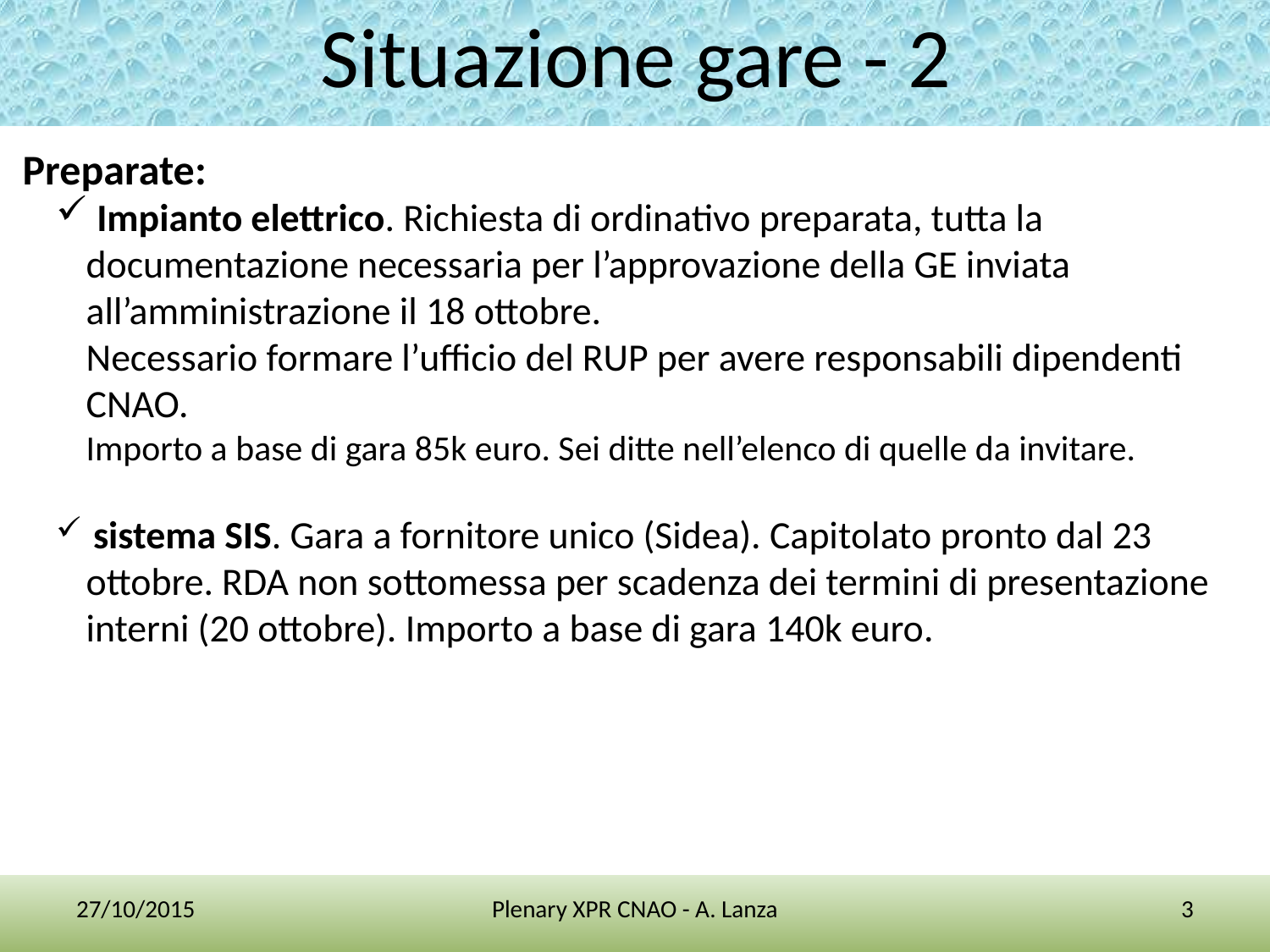

# Situazione gare - 2
Preparate:
 Impianto elettrico. Richiesta di ordinativo preparata, tutta la documentazione necessaria per l’approvazione della GE inviata all’amministrazione il 18 ottobre.
Necessario formare l’ufficio del RUP per avere responsabili dipendenti CNAO.
Importo a base di gara 85k euro. Sei ditte nell’elenco di quelle da invitare.

 sistema SIS. Gara a fornitore unico (Sidea). Capitolato pronto dal 23 ottobre. RDA non sottomessa per scadenza dei termini di presentazione interni (20 ottobre). Importo a base di gara 140k euro.

27/10/2015
Plenary XPR CNAO - A. Lanza
3